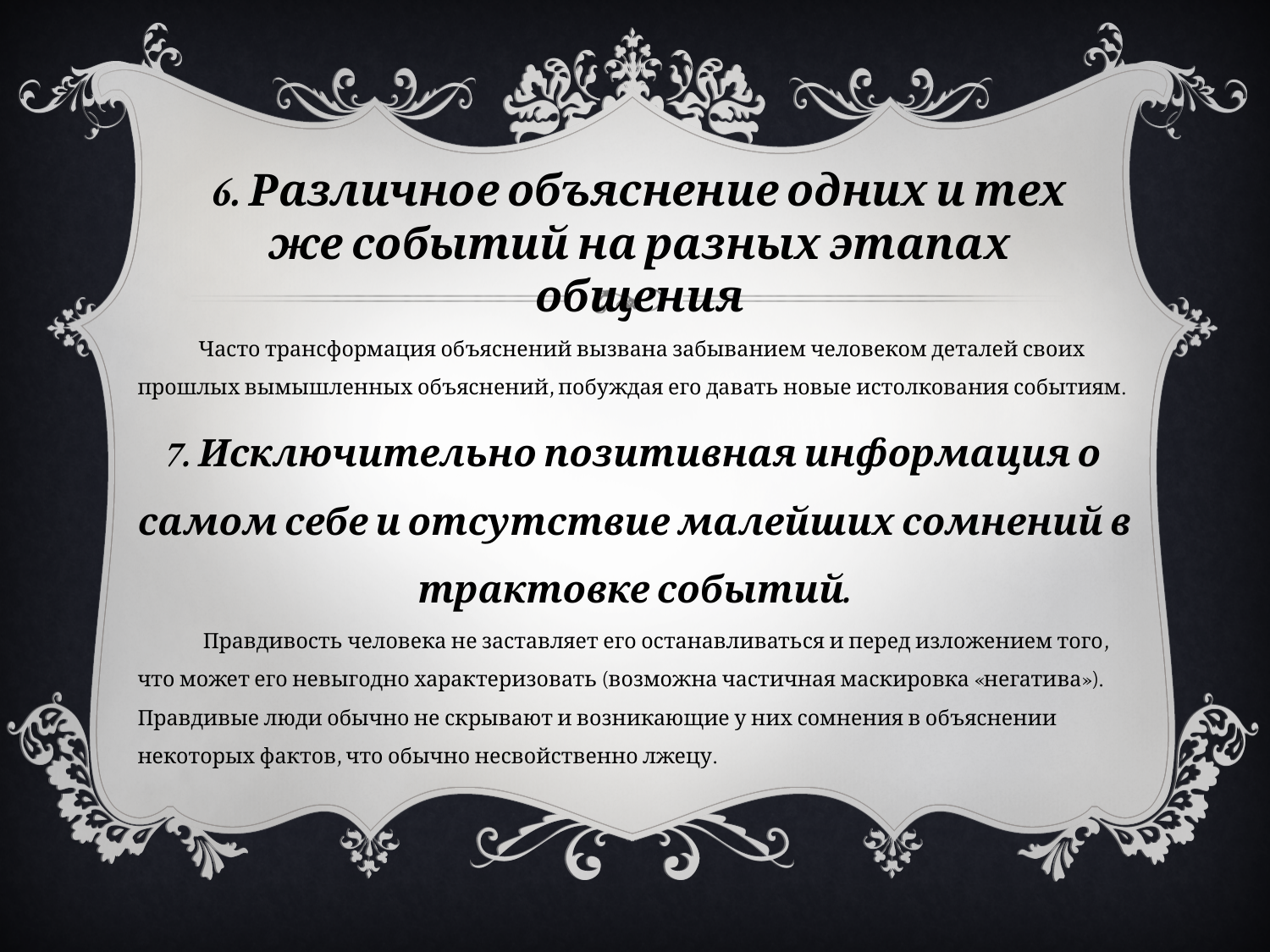

6. Различное объяснение одних и тех же событий на разных этапах общения
Часто трансформация объяснений вызвана забыванием человеком деталей своих прошлых вымышленных объяснений, побуждая его давать новые истолкования событиям.
7. Исключительно позитивная информация о самом себе и отсутствие малейших сомнений в трактовке событий.
 Правдивость человека не заставляет его останавливаться и перед изложением того, что может его невыгодно характеризовать (возможна частичная маскировка «негатива»). Правдивые люди обычно не скрывают и возникающие у них сомнения в объяснении некоторых фактов, что обычно несвойственно лжецу.